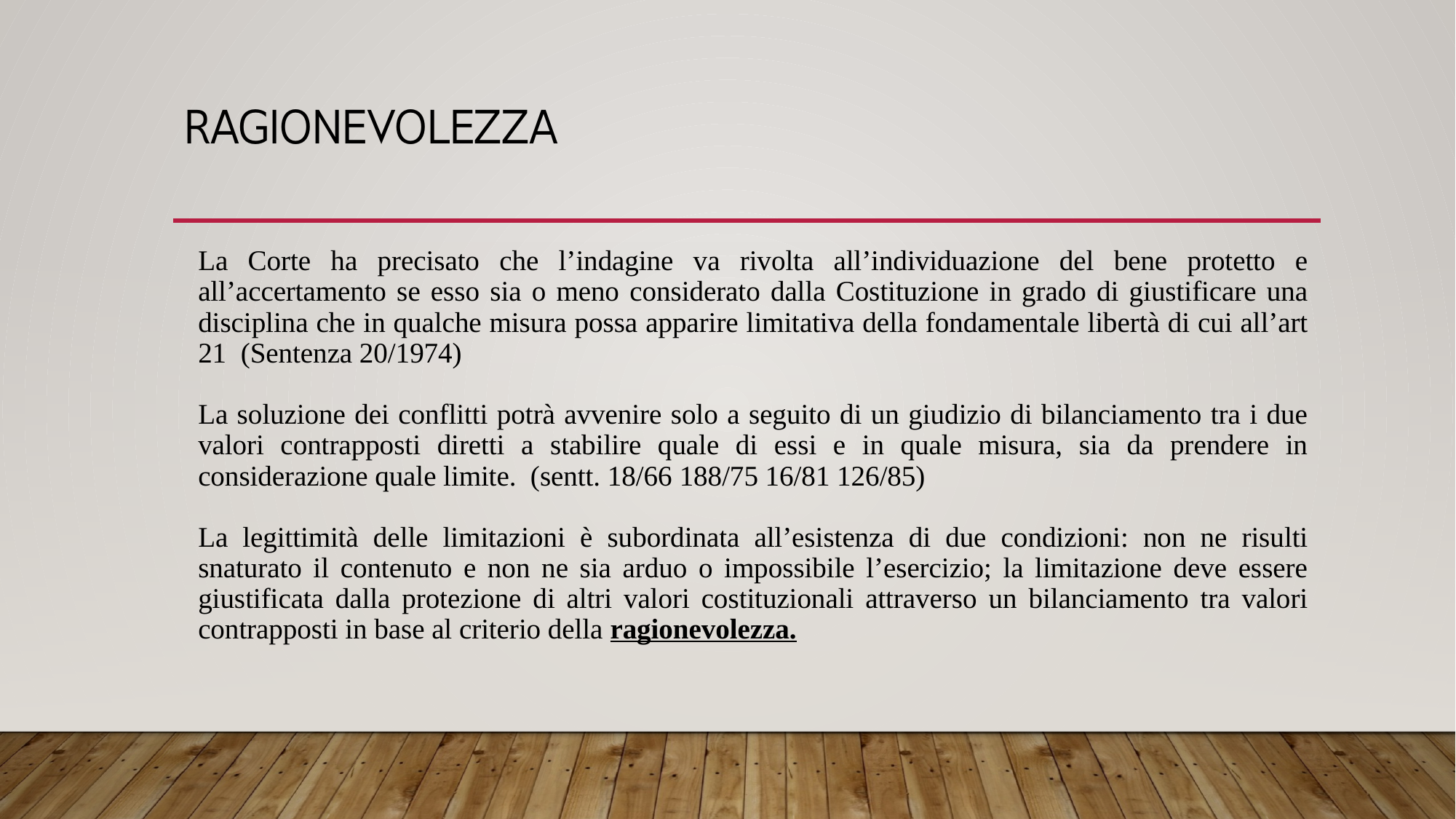

# Ragionevolezza
La Corte ha precisato che l’indagine va rivolta all’individuazione del bene protetto e all’accertamento se esso sia o meno considerato dalla Costituzione in grado di giustificare una disciplina che in qualche misura possa apparire limitativa della fondamentale libertà di cui all’art 21  (Sentenza 20/1974)

La soluzione dei conflitti potrà avvenire solo a seguito di un giudizio di bilanciamento tra i due valori contrapposti diretti a stabilire quale di essi e in quale misura, sia da prendere in considerazione quale limite.  (sentt. 18/66 188/75 16/81 126/85)

La legittimità delle limitazioni è subordinata all’esistenza di due condizioni: non ne risulti snaturato il contenuto e non ne sia arduo o impossibile l’esercizio; la limitazione deve essere giustificata dalla protezione di altri valori costituzionali attraverso un bilanciamento tra valori contrapposti in base al criterio della ragionevolezza.